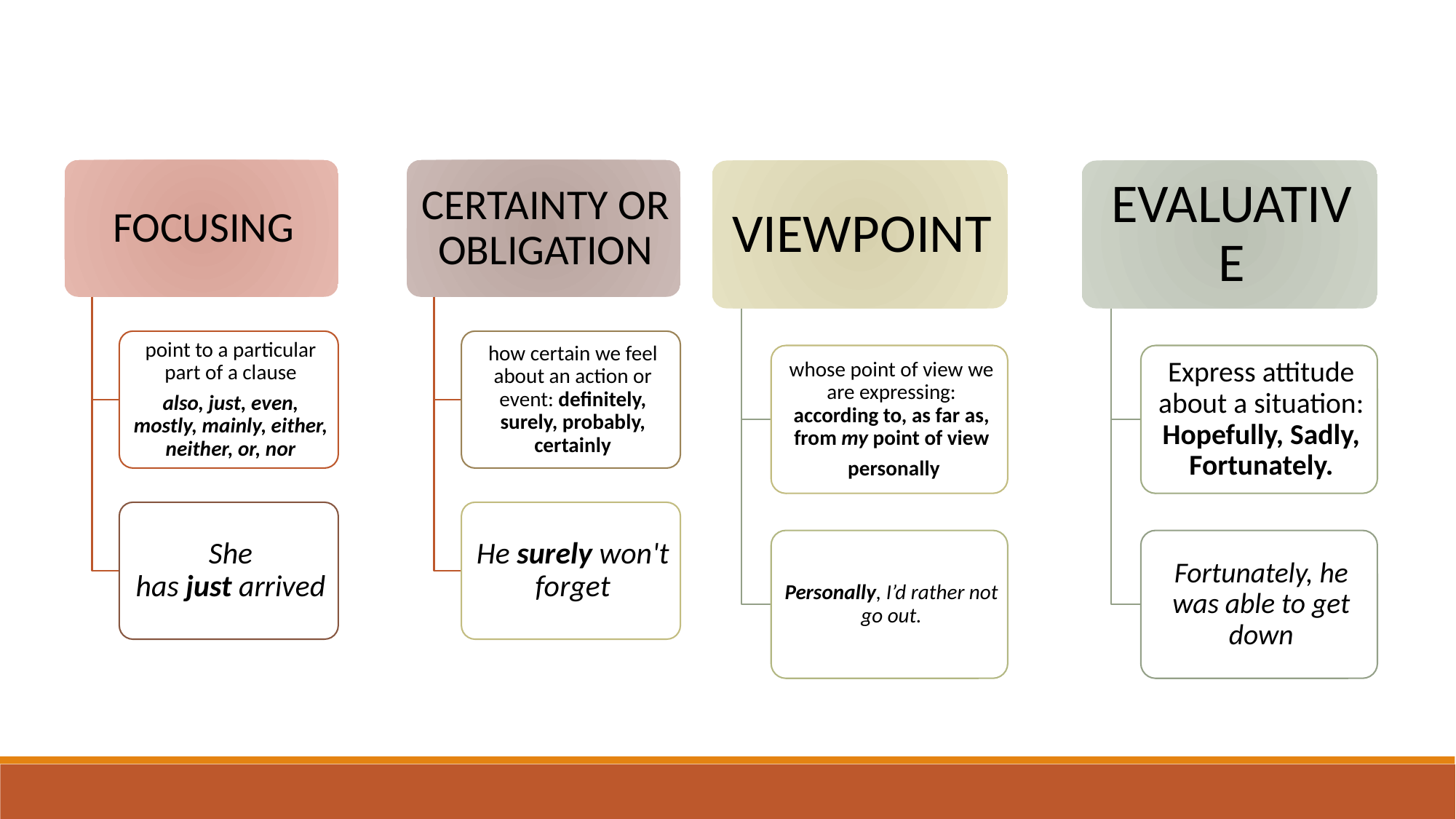

FOCUSING
point to a particular part of a clause
also, just, even, mostly, mainly, either, neither, or, nor
She has just arrived
CERTAINTY OR OBLIGATION
how certain we feel about an action or event: definitely, surely, probably, certainly
He surely won't forget
VIEWPOINT
whose point of view we are expressing: according to, as far as, from my point of view
 personally
Personally, I’d rather not go out.
EVALUATIVE
Express attitude about a situation: Hopefully, Sadly, Fortunately.
Fortunately, he was able to get down